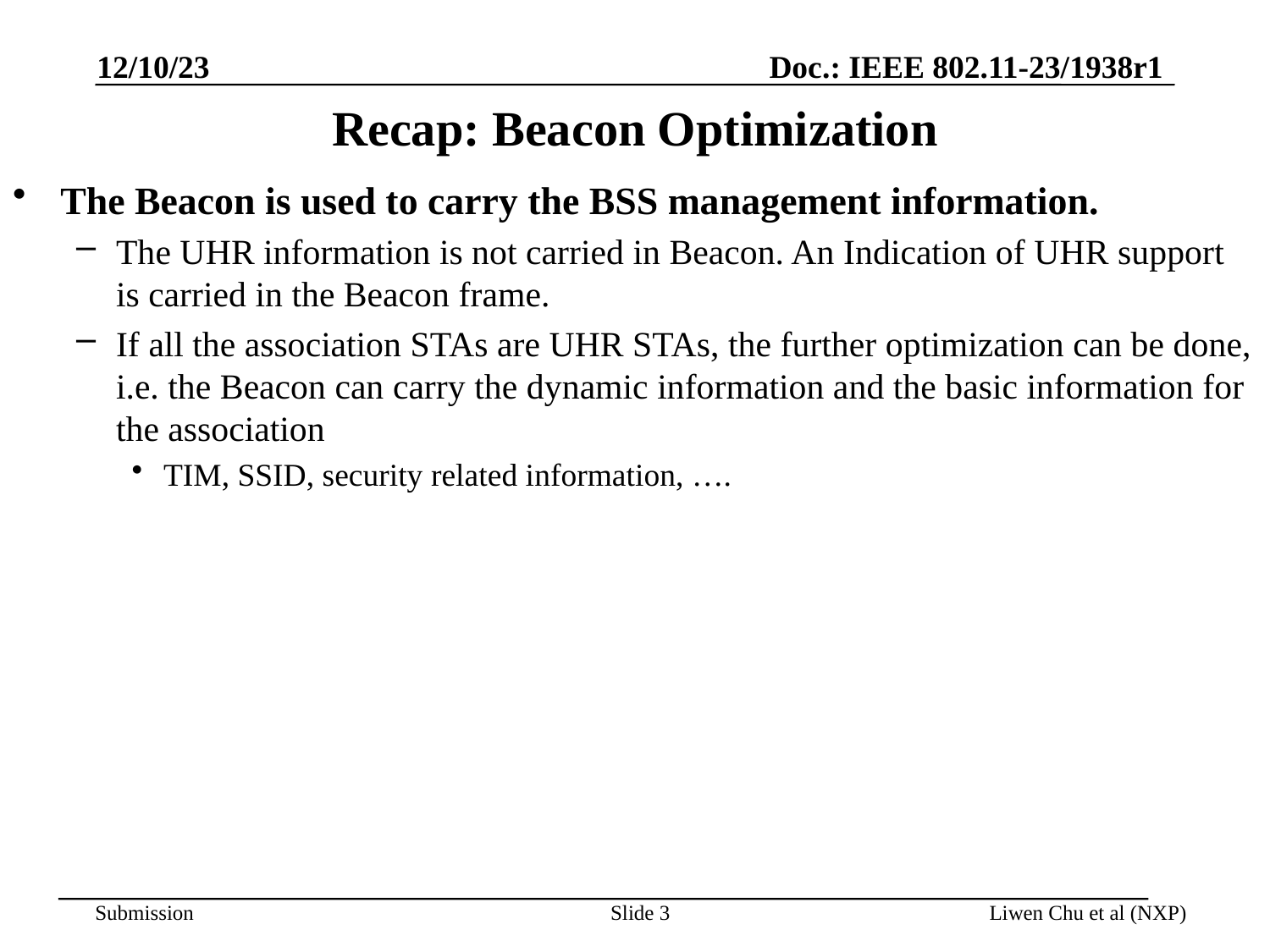

12/10/23
# Recap: Beacon Optimization
The Beacon is used to carry the BSS management information.
The UHR information is not carried in Beacon. An Indication of UHR support is carried in the Beacon frame.
If all the association STAs are UHR STAs, the further optimization can be done, i.e. the Beacon can carry the dynamic information and the basic information for the association
TIM, SSID, security related information, ….
Slide 3
Liwen Chu et al (NXP)